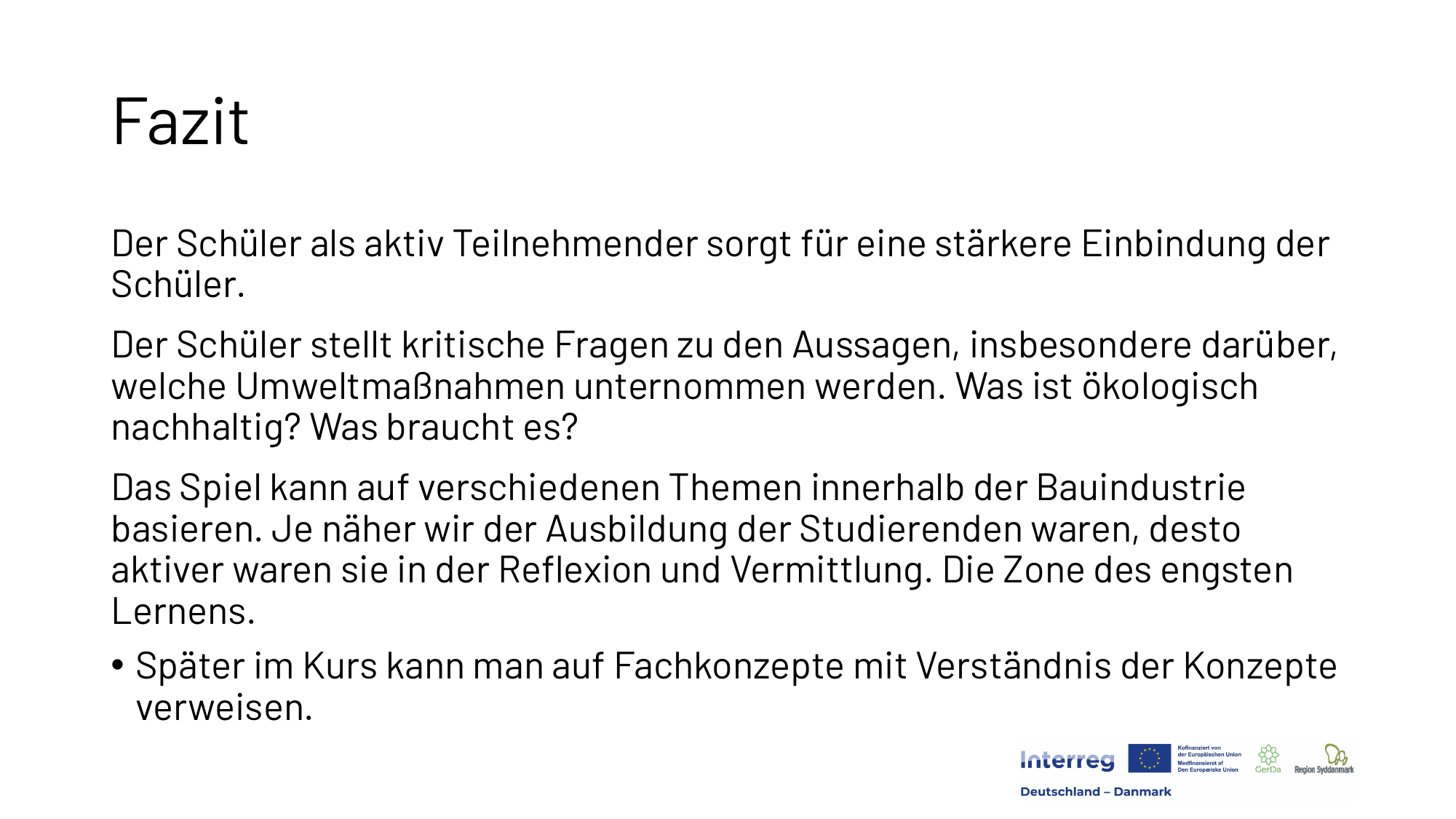

# Fazit
Der Schüler als aktiv Teilnehmender sorgt für eine stärkere Einbindung der Schüler.
Der Schüler stellt kritische Fragen zu den Aussagen, insbesondere darüber, welche Umweltmaßnahmen unternommen werden. Was ist ökologisch nachhaltig? Was braucht es?
Das Spiel kann auf verschiedenen Themen innerhalb der Bauindustrie basieren. Je näher wir der Ausbildung der Studierenden waren, desto aktiver waren sie in der Reflexion und Vermittlung. Die Zone des engsten Lernens.
Später im Kurs kann man auf Fachkonzepte mit Verständnis der Konzepte verweisen.